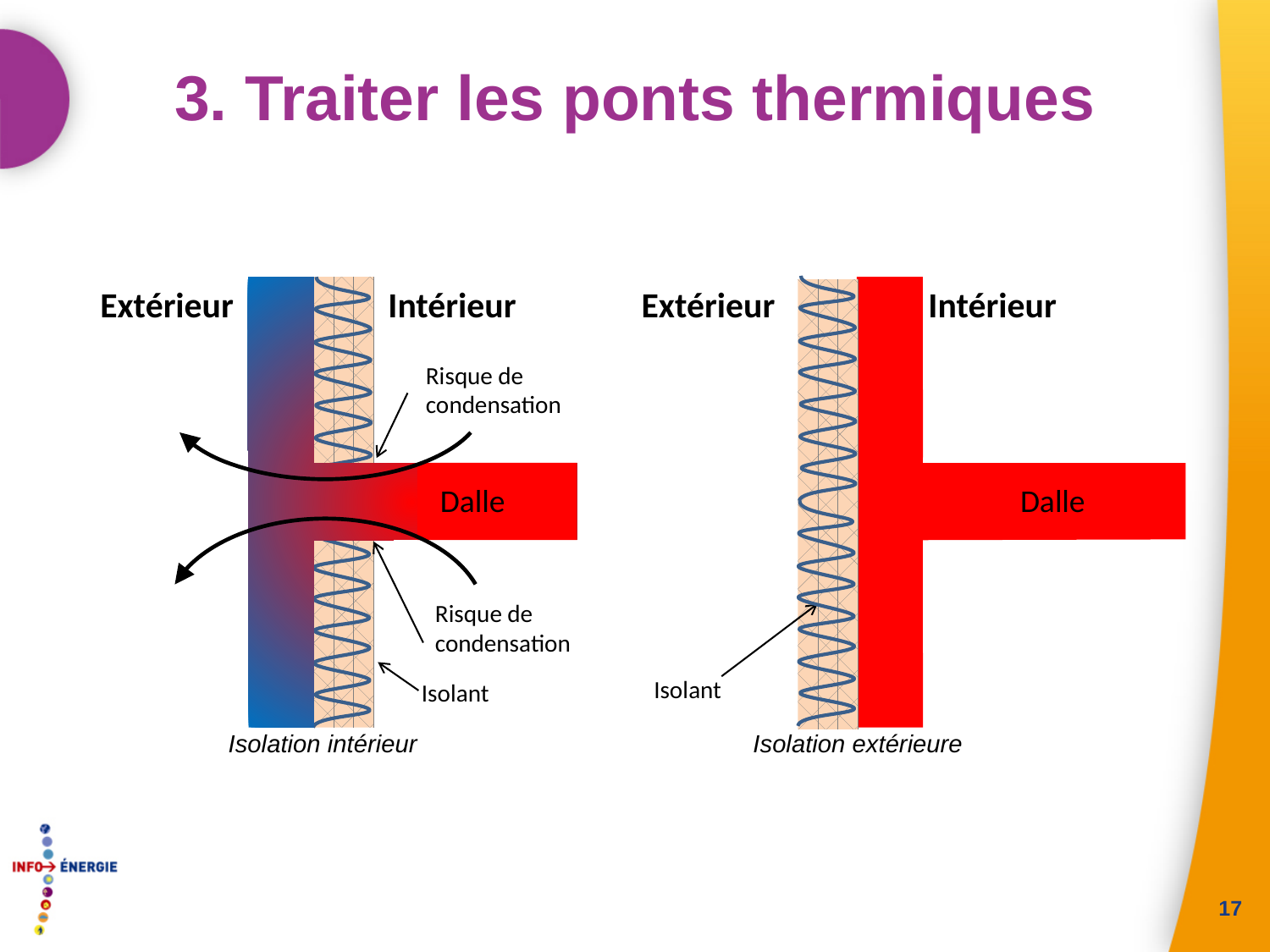

# 3. Traiter les ponts thermiques
Extérieur
Intérieur
Extérieur
Intérieur

Risque de condensation

Dalle
Dalle

Risque de condensation
Isolant
Isolant
Isolation intérieur
Isolation extérieure
17